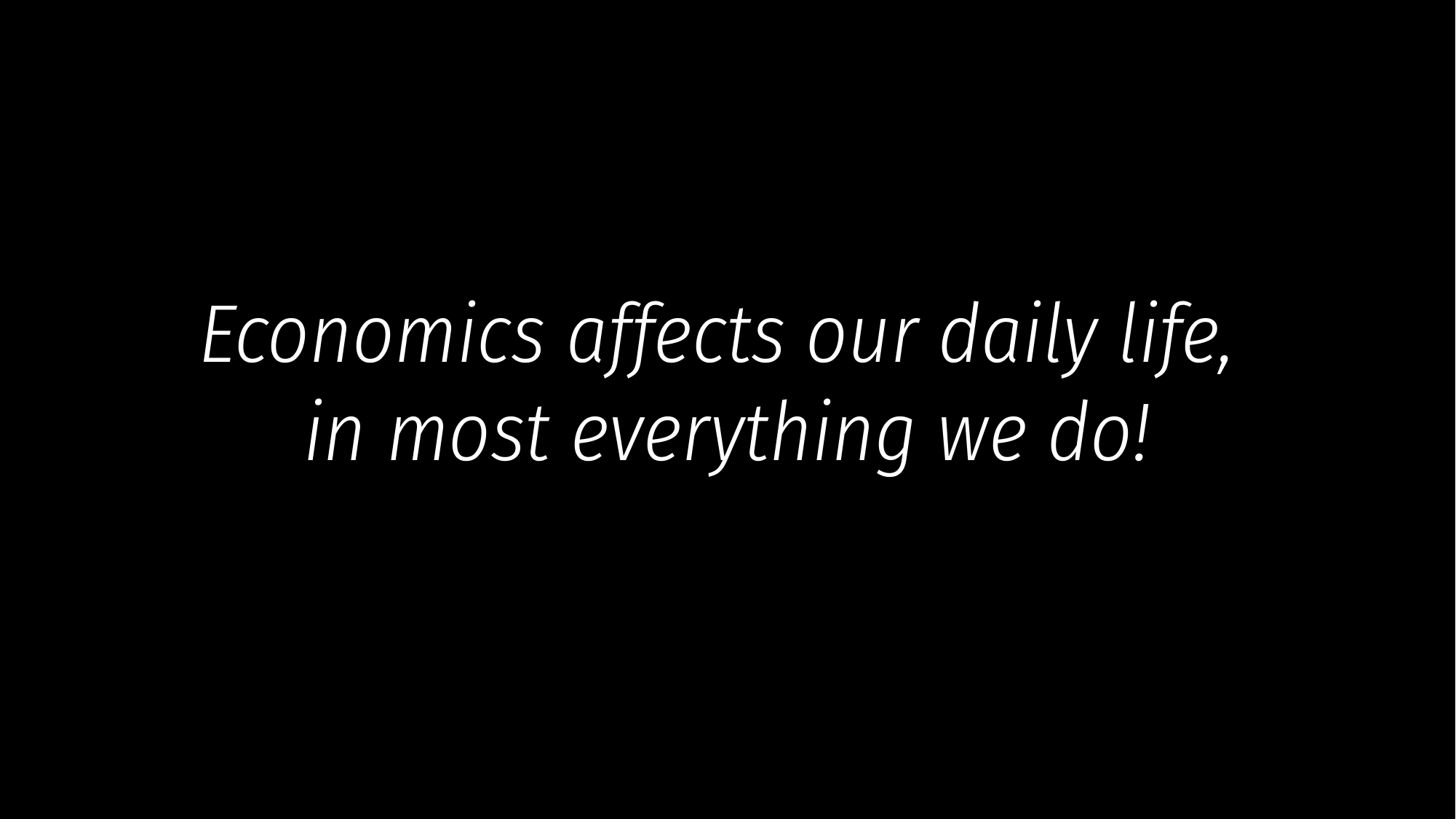

Economics affects our daily life,
in most everything we do!